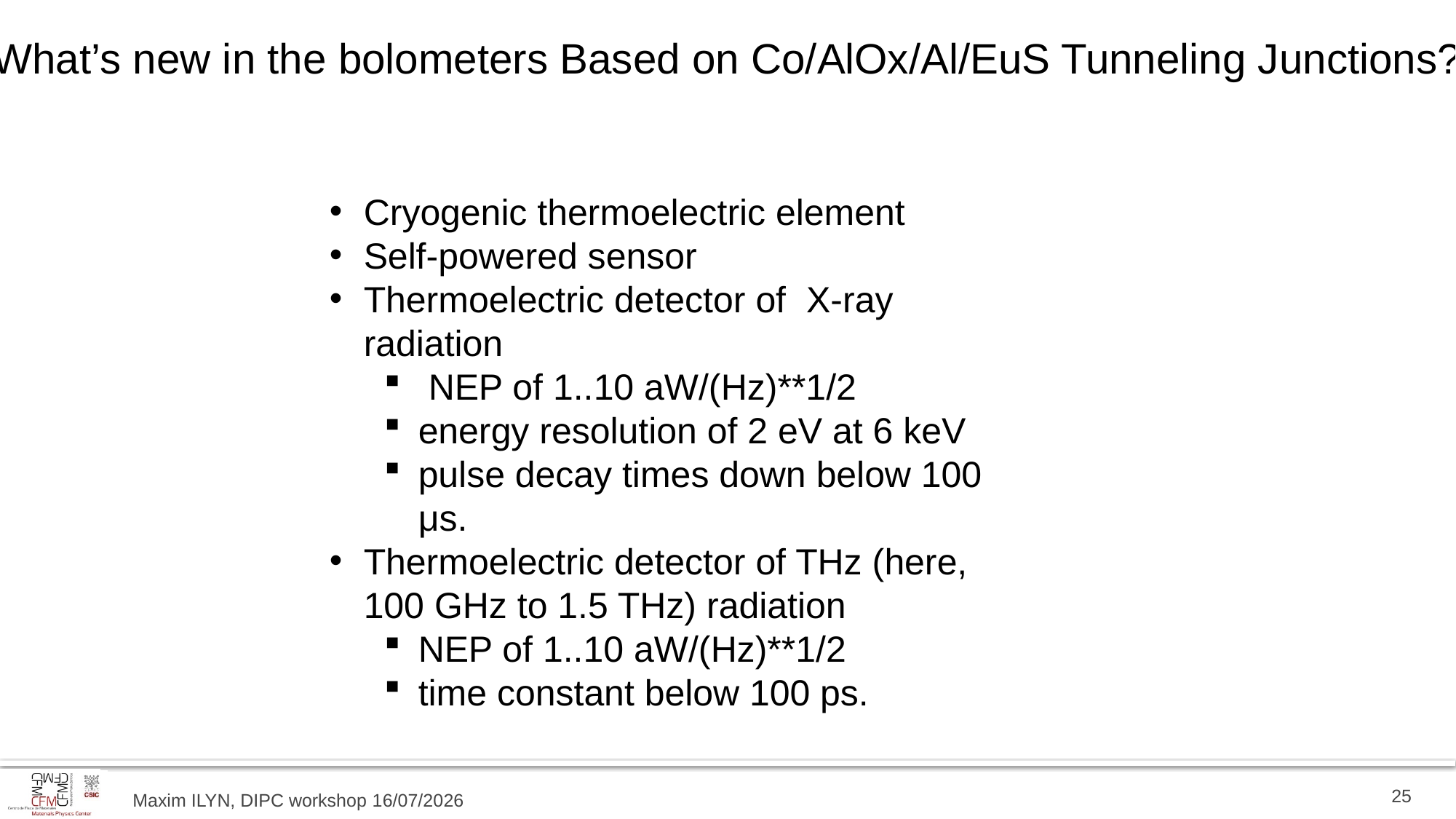

What’s new in the bolometers Based on Co/AlOx/Al/EuS Tunneling Junctions?
Cryogenic thermoelectric element
Self-powered sensor
Thermoelectric detector of  X-ray radiation
 NEP of 1..10 aW/(Hz)**1/2
energy resolution of 2 eV at 6 keV
pulse decay times down below 100 μs.
Thermoelectric detector of THz (here, 100 GHz to 1.5 THz) radiation
NEP of 1..10 aW/(Hz)**1/2
time constant below 100 ps.
Maxim ILYN, DIPC workshop 16/07/2026
25